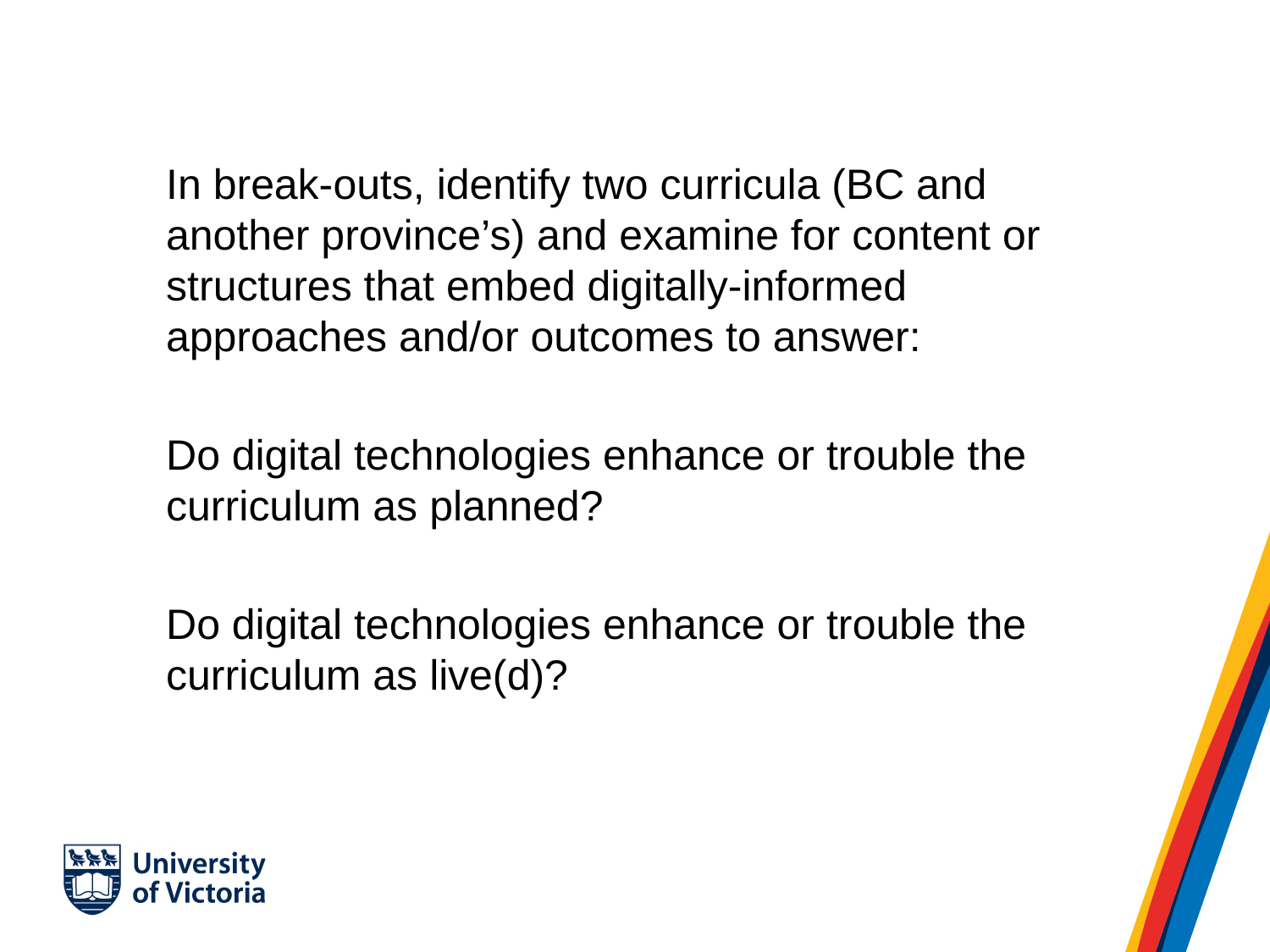

#
In break-outs, identify two curricula (BC and another province’s) and examine for content or structures that embed digitally-informed approaches and/or outcomes to answer:

Do digital technologies enhance or trouble the curriculum as planned?

Do digital technologies enhance or trouble the curriculum as live(d)?